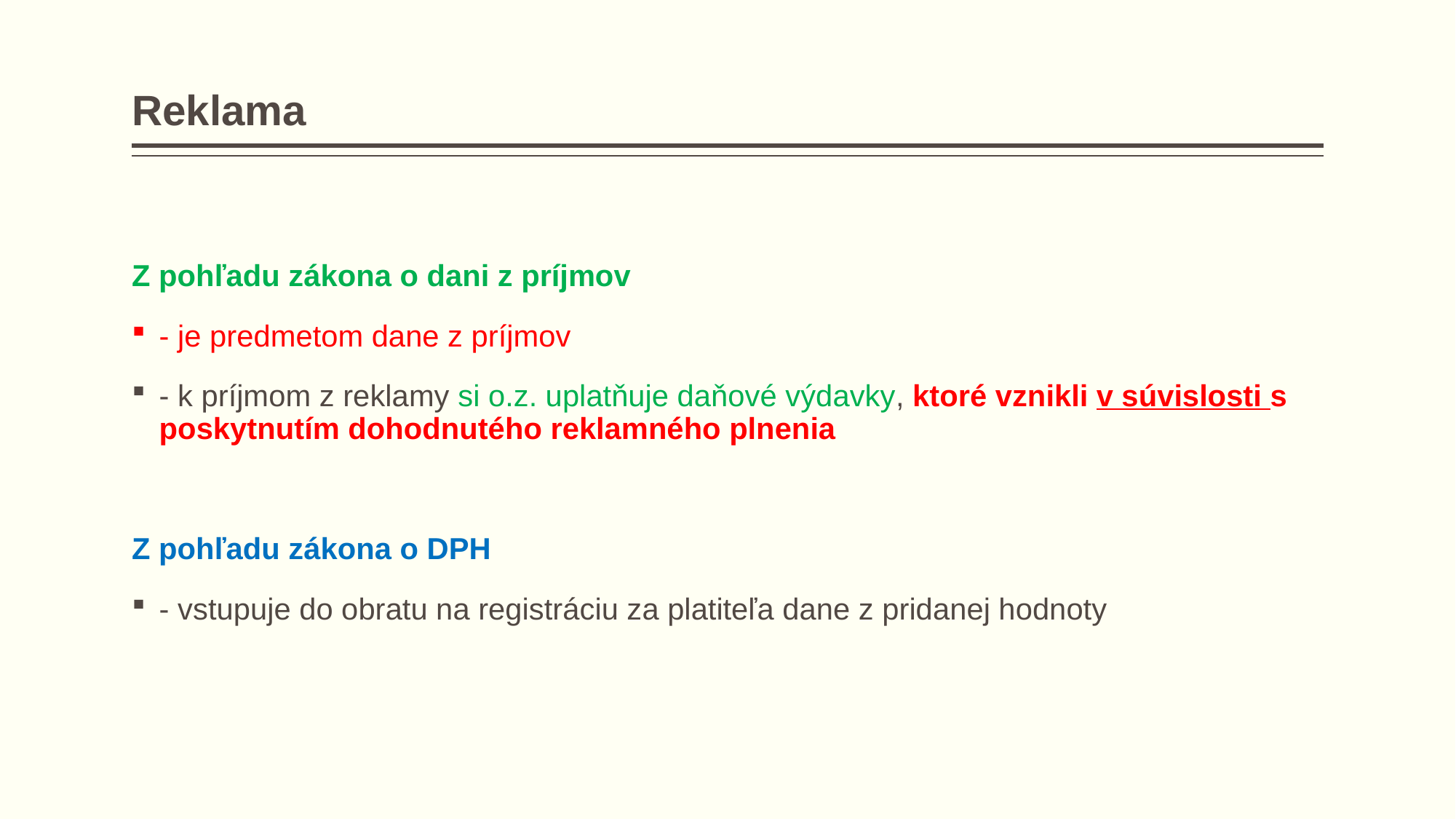

# Reklama

Z pohľadu zákona o dani z príjmov
- je predmetom dane z príjmov
- k príjmom z reklamy si o.z. uplatňuje daňové výdavky, ktoré vznikli v súvislosti s poskytnutím dohodnutého reklamného plnenia

Z pohľadu zákona o DPH
- vstupuje do obratu na registráciu za platiteľa dane z pridanej hodnoty